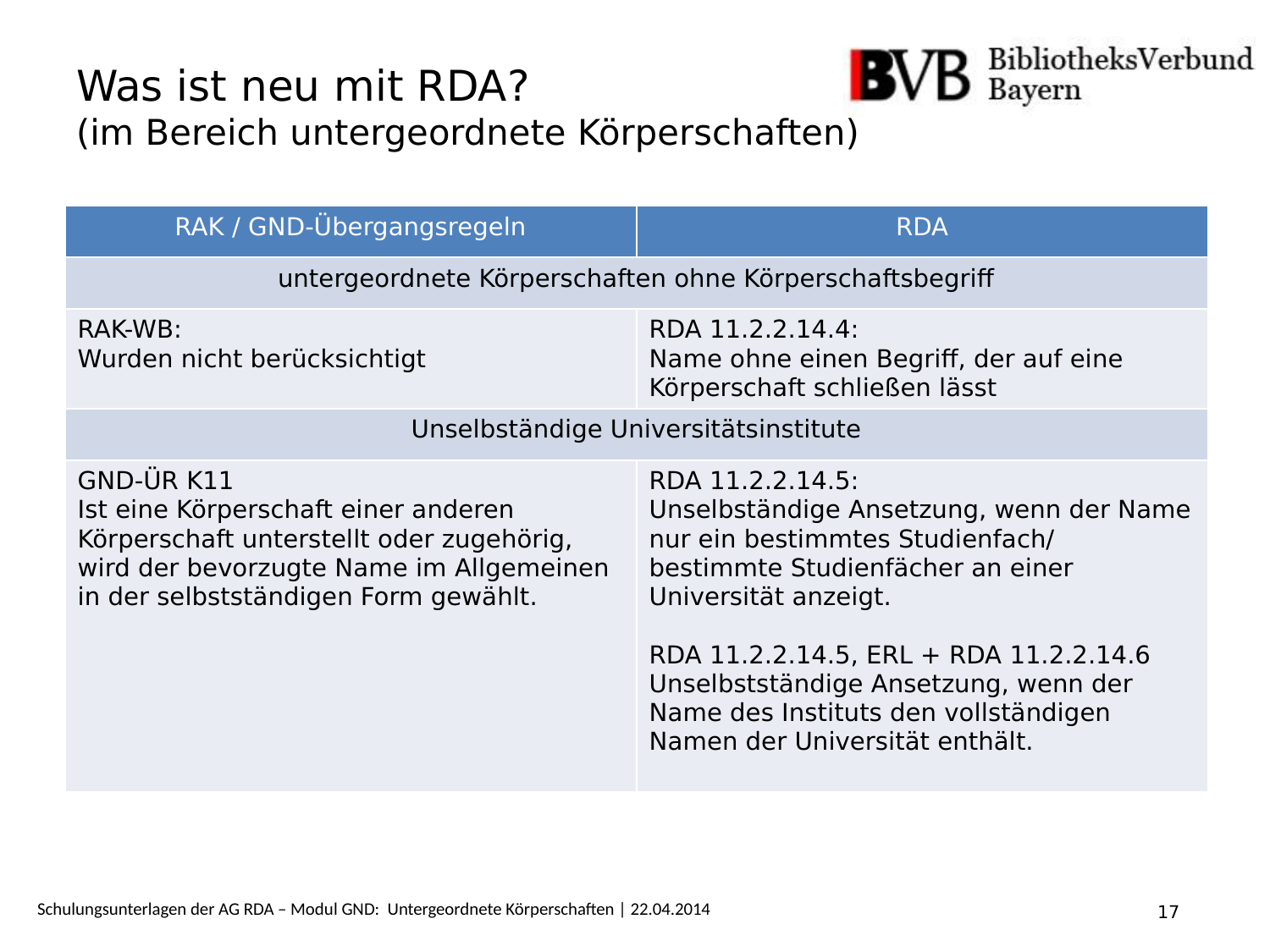

# Was ist neu mit RDA? (im Bereich untergeordnete Körperschaften)
| RAK / GND-Übergangsregeln | RDA |
| --- | --- |
| untergeordnete Körperschaften ohne Körperschaftsbegriff |  |
| RAK-WB: Wurden nicht berücksichtigt | RDA 11.2.2.14.4: Name ohne einen Begriff, der auf eine Körperschaft schließen lässt |
| Unselbständige Universitätsinstitute |  |
| GND-ÜR K11 Ist eine Körperschaft einer anderen Körperschaft unterstellt oder zugehörig, wird der bevorzugte Name im Allgemeinen in der selbstständigen Form gewählt. | RDA 11.2.2.14.5: Unselbständige Ansetzung, wenn der Name nur ein bestimmtes Studienfach/ bestimmte Studienfächer an einer Universität anzeigt. RDA 11.2.2.14.5, ERL + RDA 11.2.2.14.6 Unselbstständige Ansetzung, wenn der Name des Instituts den vollständigen Namen der Universität enthält. |